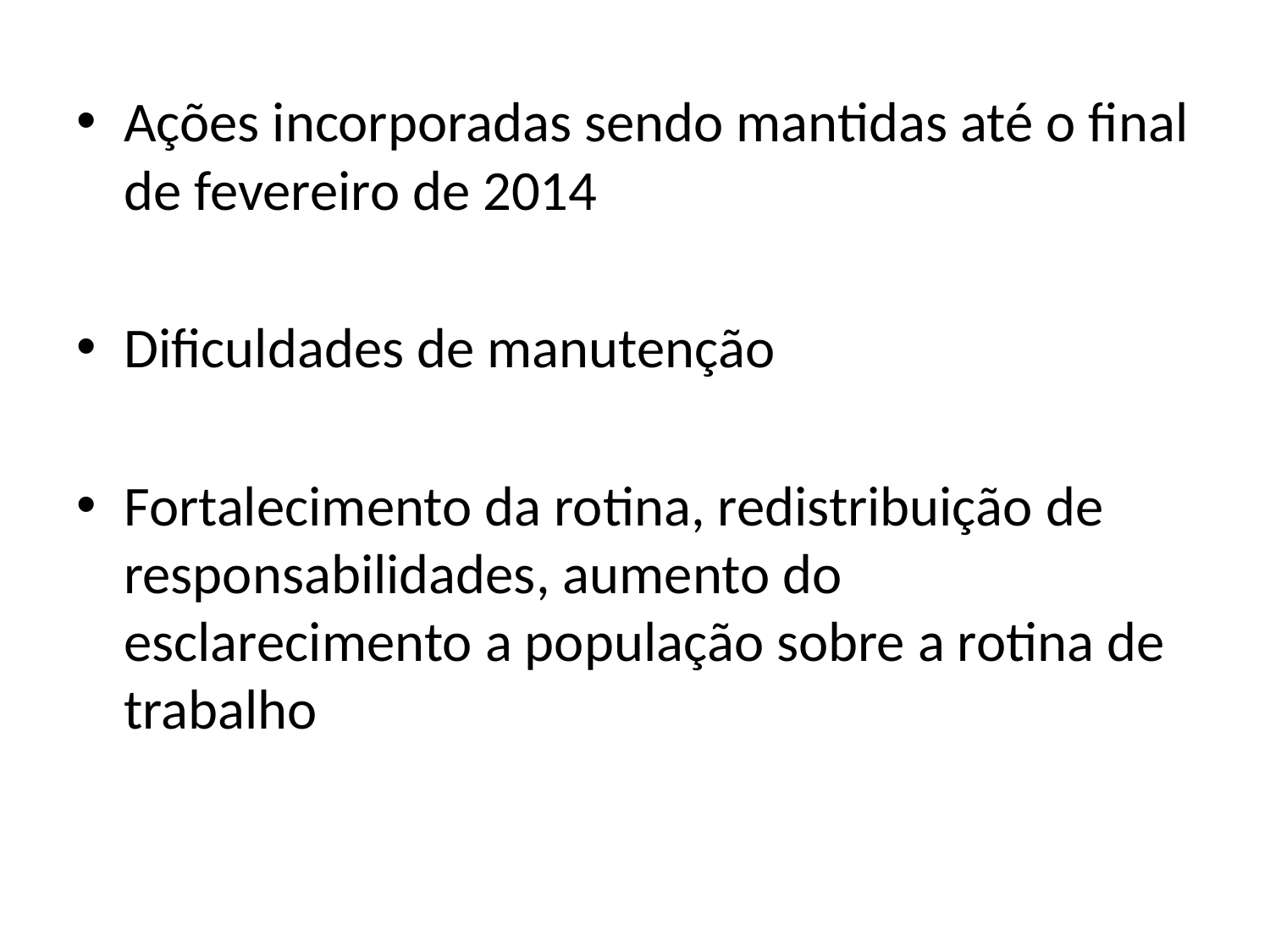

Ações incorporadas sendo mantidas até o final de fevereiro de 2014

Dificuldades de manutenção

Fortalecimento da rotina, redistribuição de responsabilidades, aumento do esclarecimento a população sobre a rotina de trabalho